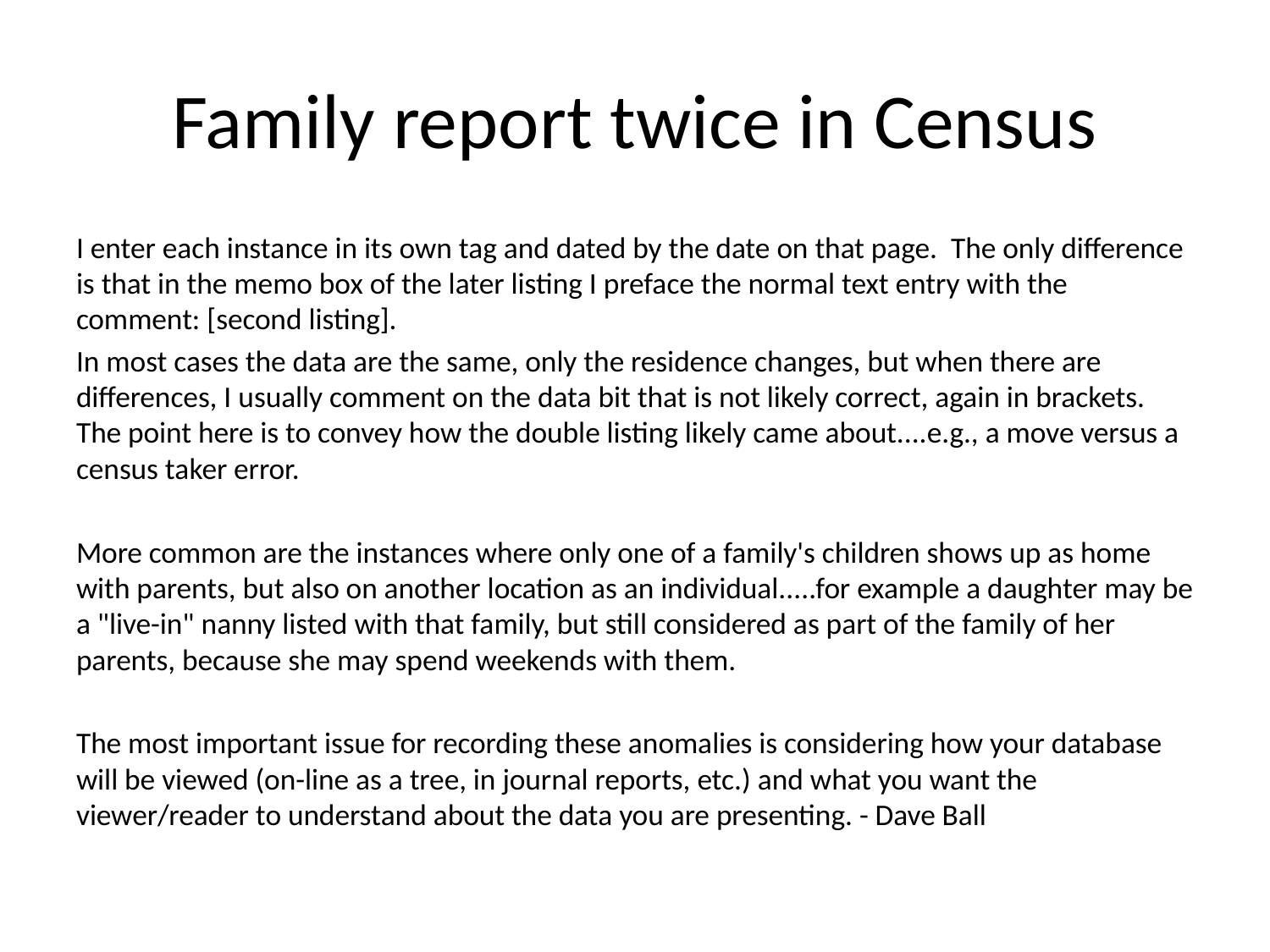

# Family report twice in Census
I enter each instance in its own tag and dated by the date on that page.  The only difference is that in the memo box of the later listing I preface the normal text entry with the comment: [second listing].
In most cases the data are the same, only the residence changes, but when there are differences, I usually comment on the data bit that is not likely correct, again in brackets.  The point here is to convey how the double listing likely came about....e.g., a move versus a census taker error.

More common are the instances where only one of a family's children shows up as home with parents, but also on another location as an individual.....for example a daughter may be a "live-in" nanny listed with that family, but still considered as part of the family of her parents, because she may spend weekends with them.

The most important issue for recording these anomalies is considering how your database will be viewed (on-line as a tree, in journal reports, etc.) and what you want the viewer/reader to understand about the data you are presenting. - Dave Ball